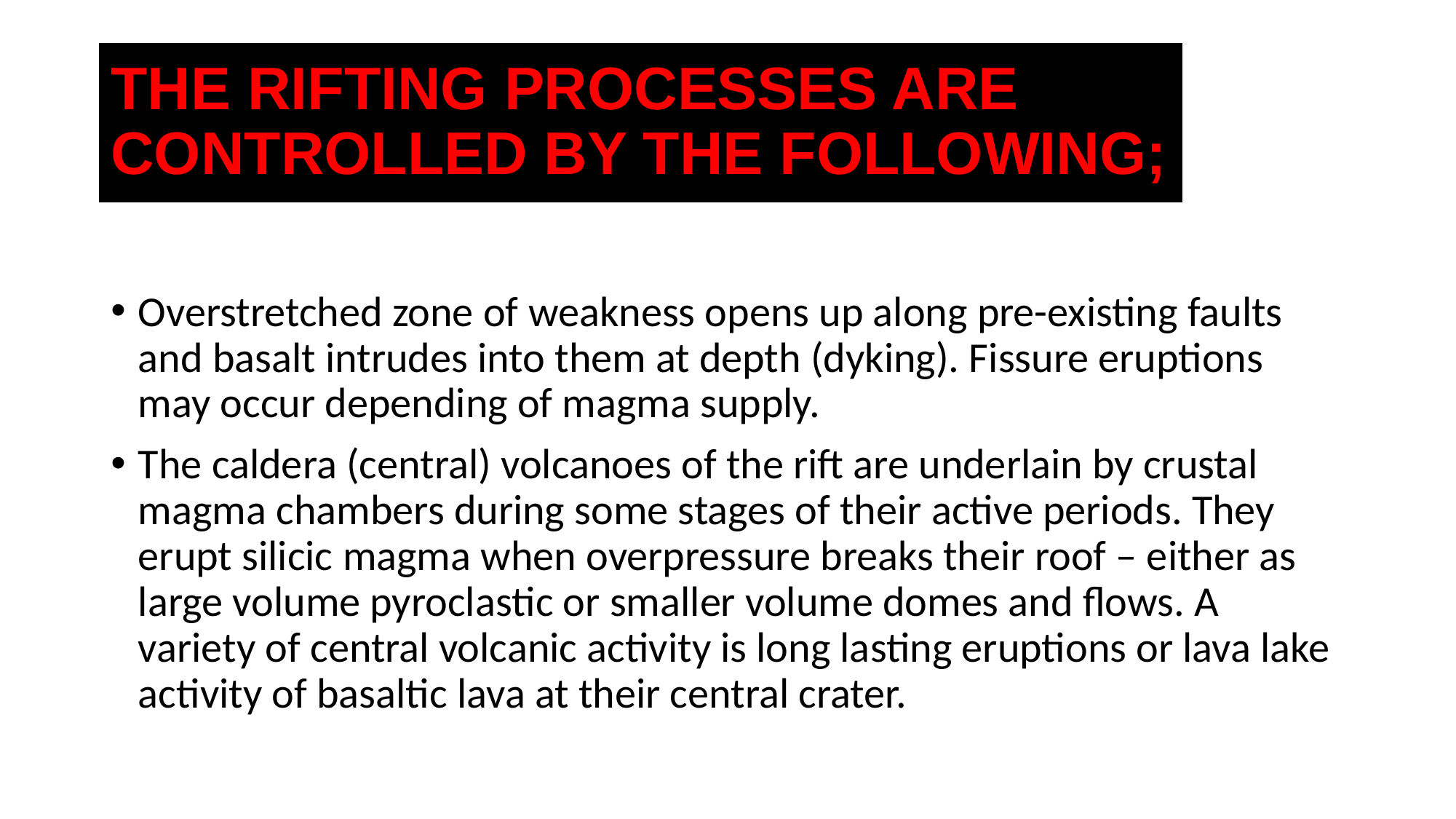

# THE RIFTING PROCESSES ARE CONTROLLED BY THE FOLLOWING;

Overstretched zone of weakness opens up along pre-existing faults and basalt intrudes into them at depth (dyking). Fissure eruptions may occur depending of magma supply.
The caldera (central) volcanoes of the rift are underlain by crustal magma chambers during some stages of their active periods. They erupt silicic magma when overpressure breaks their roof – either as large volume pyroclastic or smaller volume domes and flows. A variety of central volcanic activity is long lasting eruptions or lava lake activity of basaltic lava at their central crater.